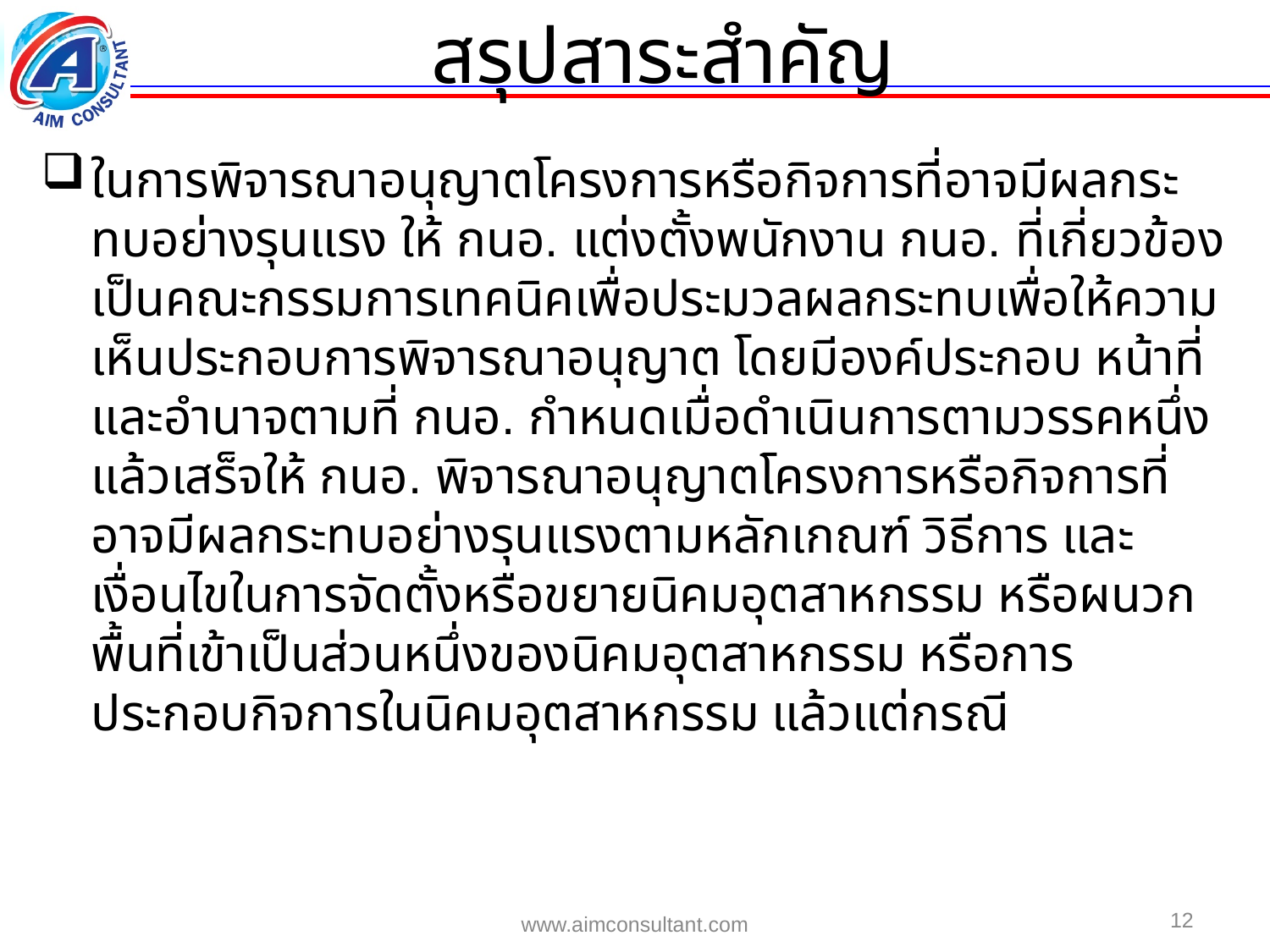

สรุปสาระสำคัญ
ในการพิจารณาอนุญาตโครงการหรือกิจการที่อาจมีผลกระทบอย่างรุนแรง ให้ กนอ. แต่งตั้งพนักงาน กนอ. ที่เกี่ยวข้องเป็นคณะกรรมการเทคนิคเพื่อประมวลผลกระทบเพื่อให้ความเห็นประกอบการพิจารณาอนุญาต โดยมีองค์ประกอบ หน้าที่และอำนาจตามที่ กนอ. กำหนดเมื่อดำเนินการตามวรรคหนึ่งแล้วเสร็จให้ กนอ. พิจารณาอนุญาตโครงการหรือกิจการที่อาจมีผลกระทบอย่างรุนแรงตามหลักเกณฑ์ วิธีการ และเงื่อนไขในการจัดตั้งหรือขยายนิคมอุตสาหกรรม หรือผนวกพื้นที่เข้าเป็นส่วนหนึ่งของนิคมอุตสาหกรรม หรือการประกอบกิจการในนิคมอุตสาหกรรม แล้วแต่กรณี
12
www.aimconsultant.com